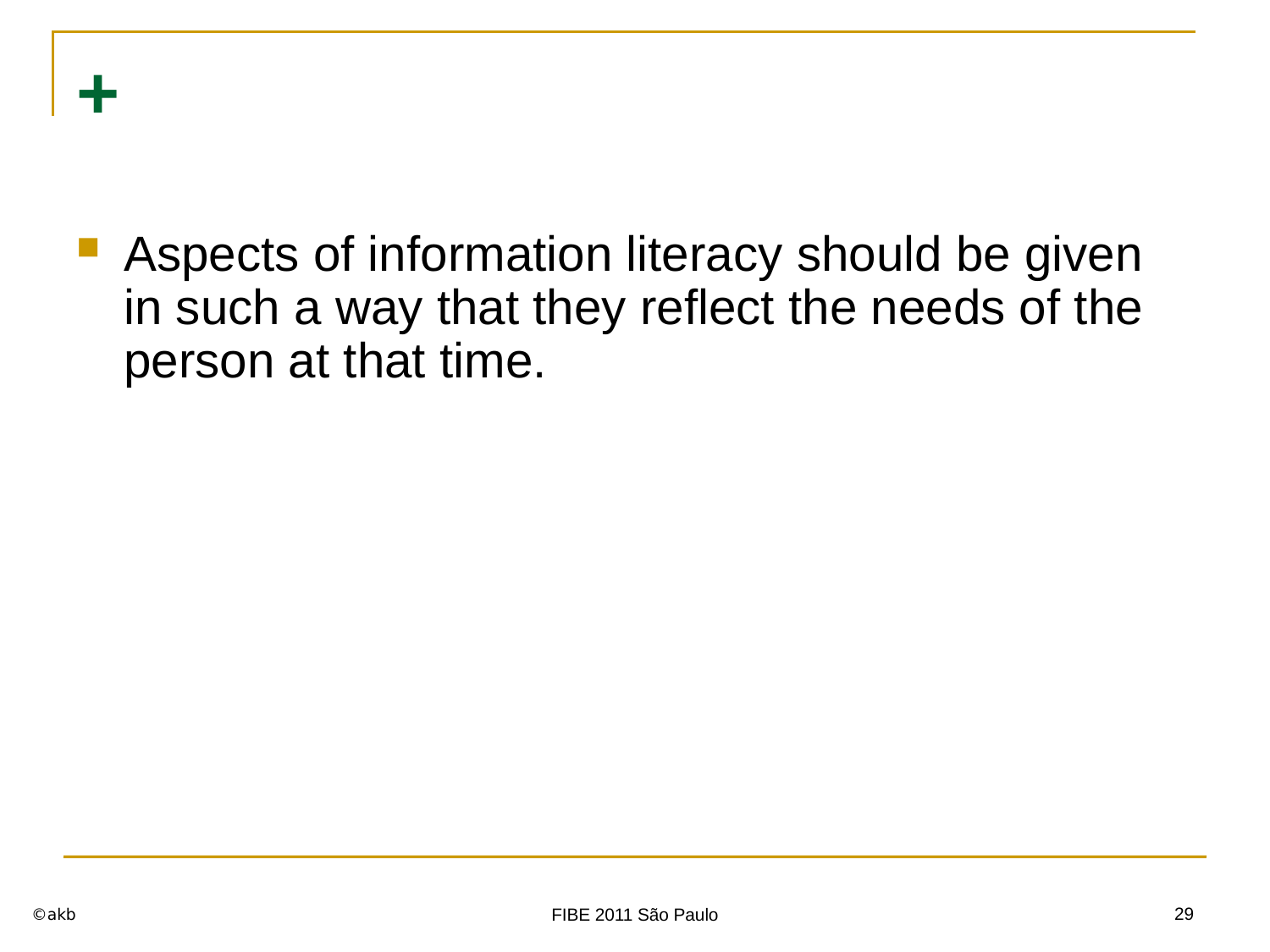

# +
Aspects of information literacy should be given in such a way that they reflect the needs of the person at that time.
©akb
29
FIBE 2011 São Paulo